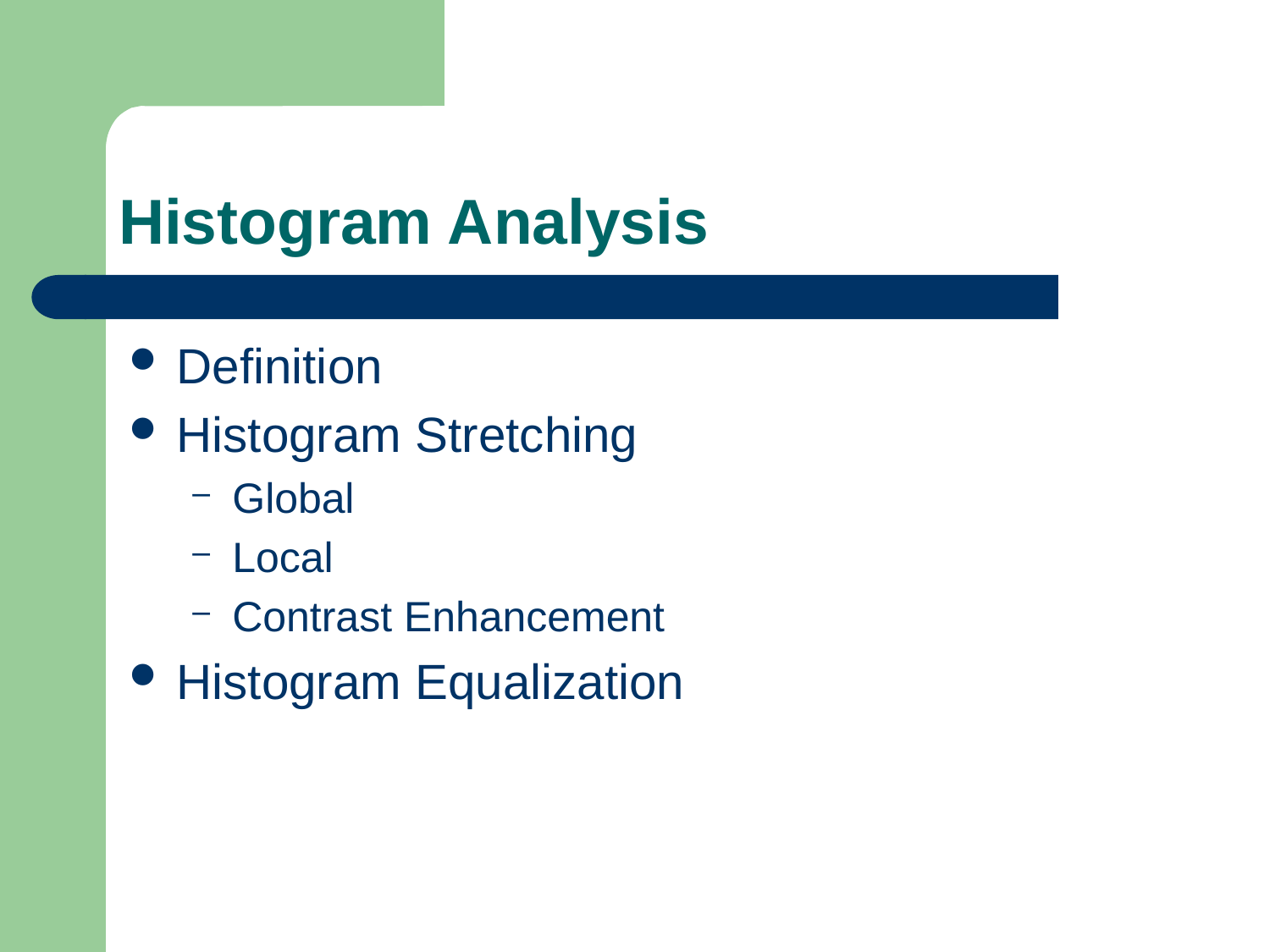

# Histogram Analysis
Definition
Histogram Stretching
Global
Local
Contrast Enhancement
Histogram Equalization